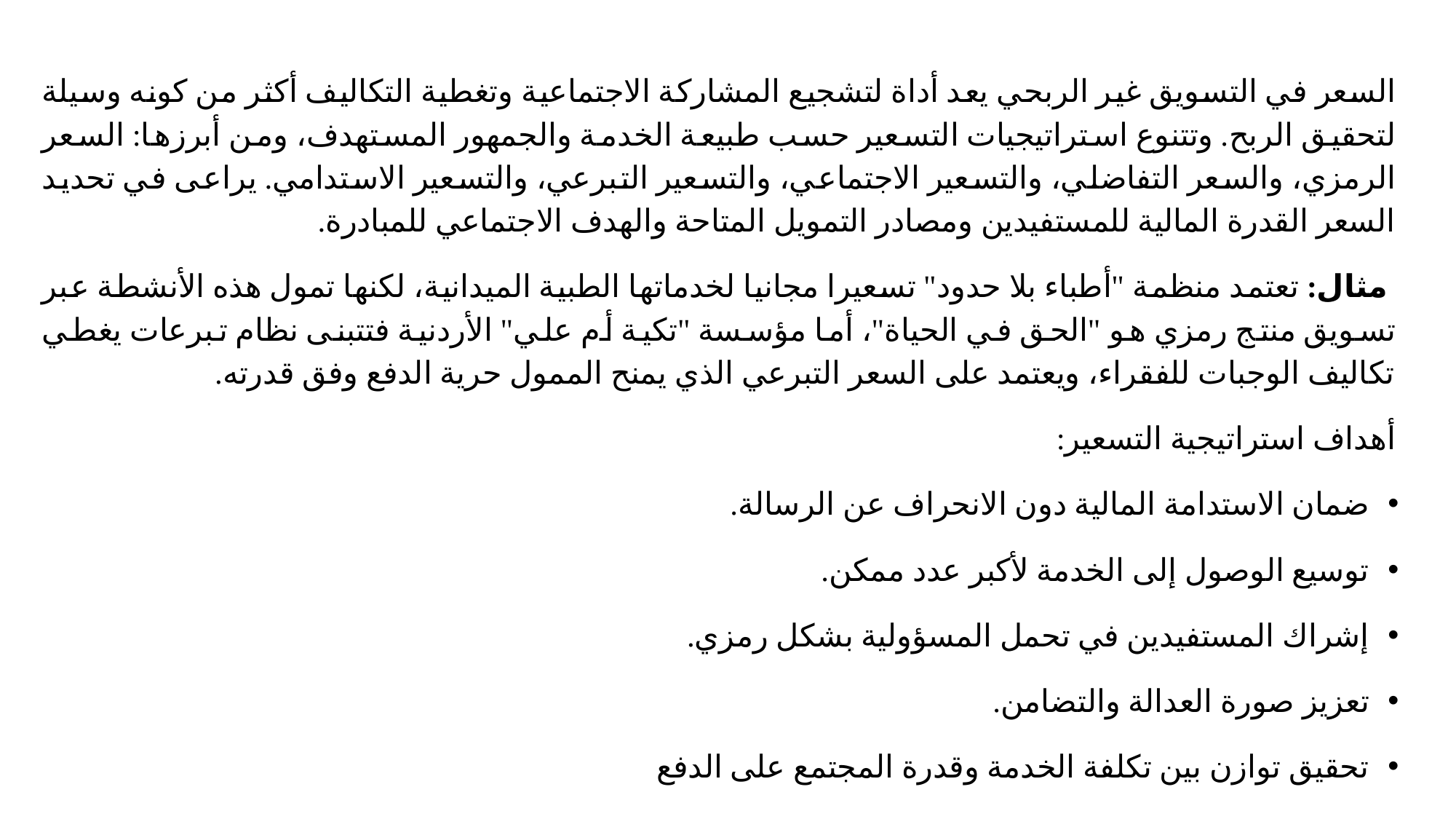

السعر في التسويق غير الربحي يعد أداة لتشجيع المشاركة الاجتماعية وتغطية التكاليف أكثر من كونه وسيلة لتحقيق الربح. وتتنوع استراتيجيات التسعير حسب طبيعة الخدمة والجمهور المستهدف، ومن أبرزها: السعر الرمزي، والسعر التفاضلي، والتسعير الاجتماعي، والتسعير التبرعي، والتسعير الاستدامي. يراعى في تحديد السعر القدرة المالية للمستفيدين ومصادر التمويل المتاحة والهدف الاجتماعي للمبادرة.
 مثال: تعتمد منظمة "أطباء بلا حدود" تسعيرا مجانيا لخدماتها الطبية الميدانية، لكنها تمول هذه الأنشطة عبر تسويق منتج رمزي هو "الحق في الحياة"، أما مؤسسة "تكية أم علي" الأردنية فتتبنى نظام تبرعات يغطي تكاليف الوجبات للفقراء، ويعتمد على السعر التبرعي الذي يمنح الممول حرية الدفع وفق قدرته.
أهداف استراتيجية التسعير:
ضمان الاستدامة المالية دون الانحراف عن الرسالة.
توسيع الوصول إلى الخدمة لأكبر عدد ممكن.
إشراك المستفيدين في تحمل المسؤولية بشكل رمزي.
تعزيز صورة العدالة والتضامن.
تحقيق توازن بين تكلفة الخدمة وقدرة المجتمع على الدفع